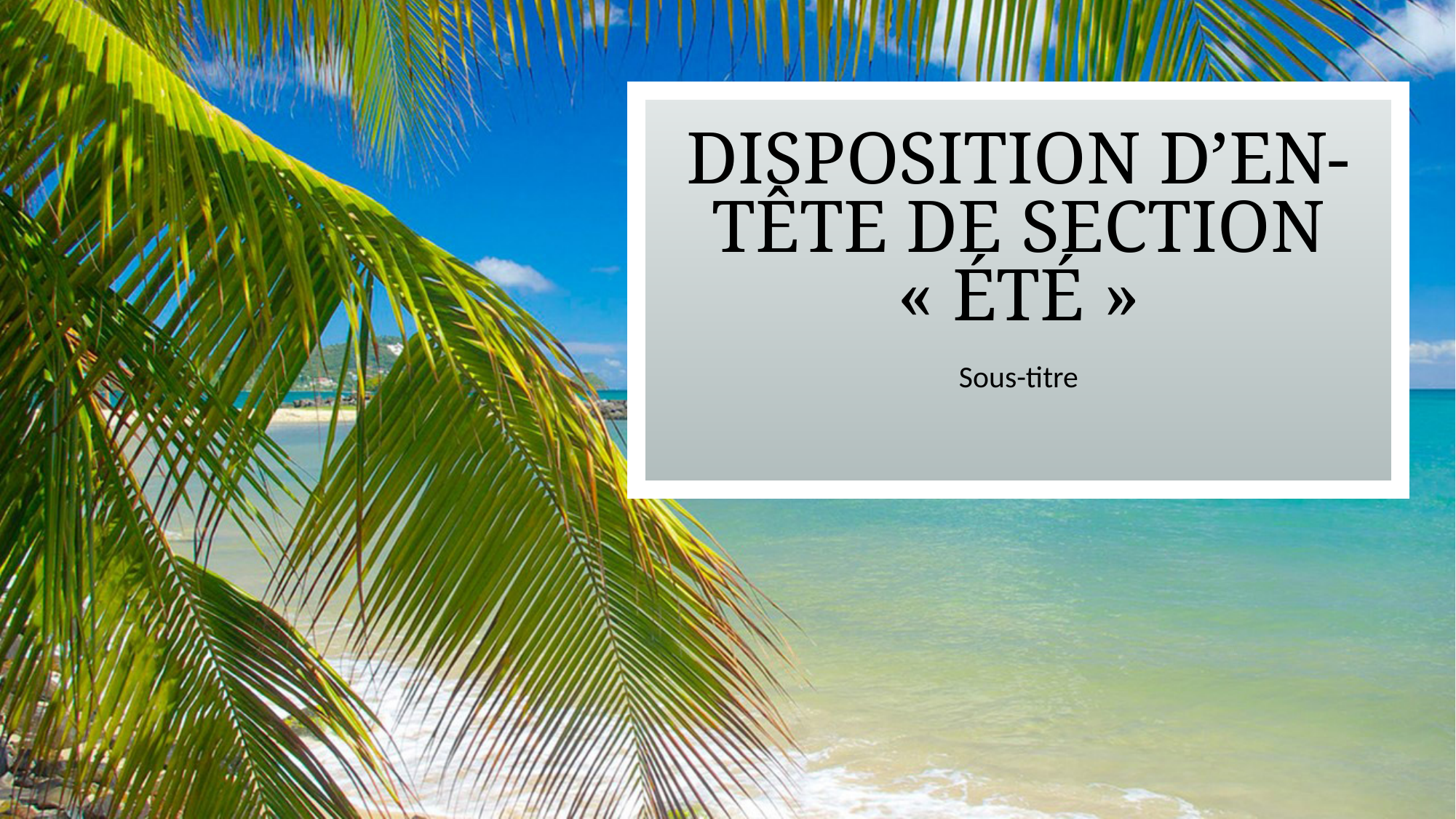

# Disposition d’en-tête de section « Été »
Sous-titre